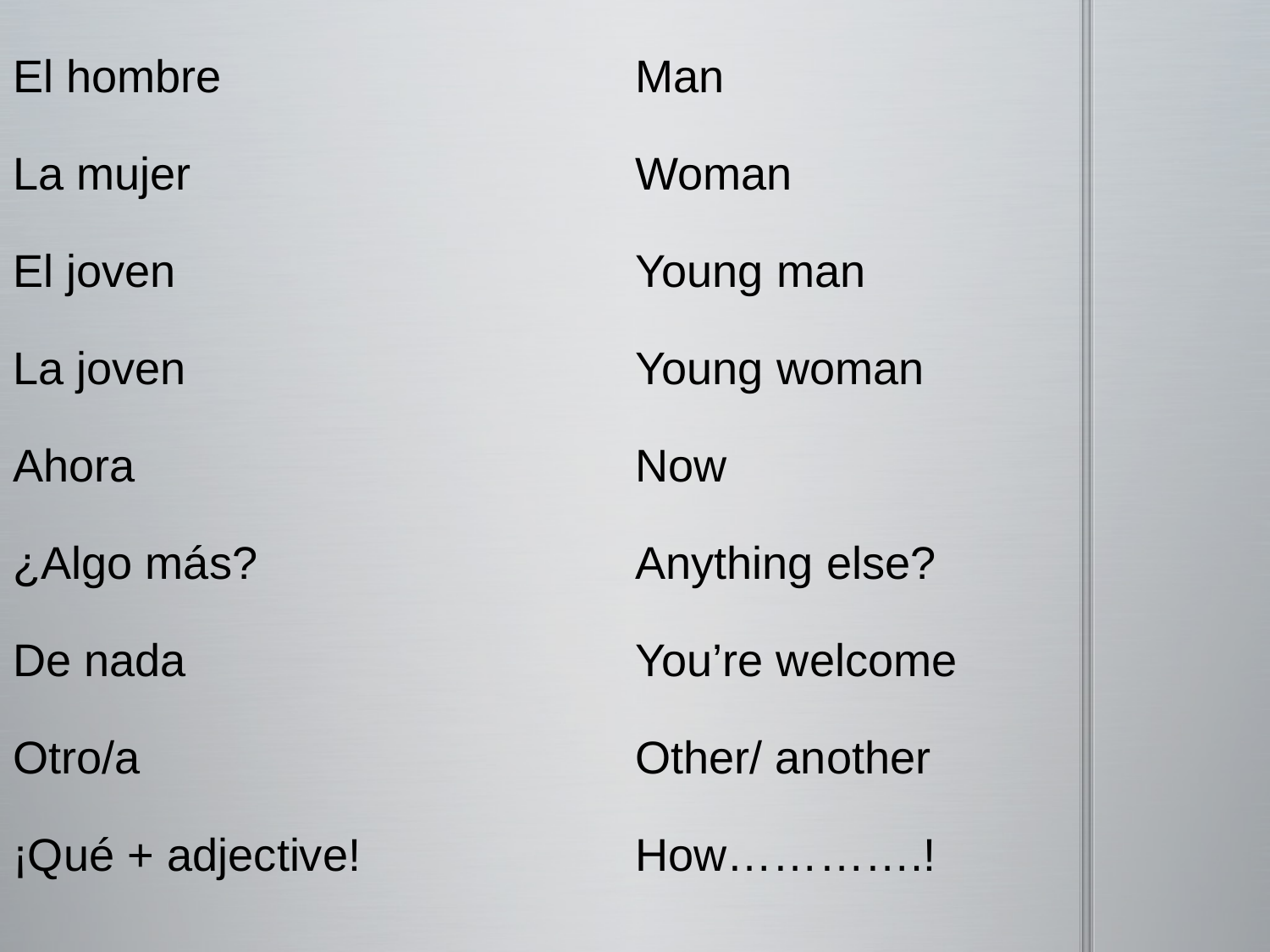

El hombre
La mujer
El joven
La joven
Ahora
¿Algo más?
De nada
Otro/a
¡Qué + adjective!
Man
Woman
Young man
Young woman
Now
Anything else?
You’re welcome
Other/ another
How………….!